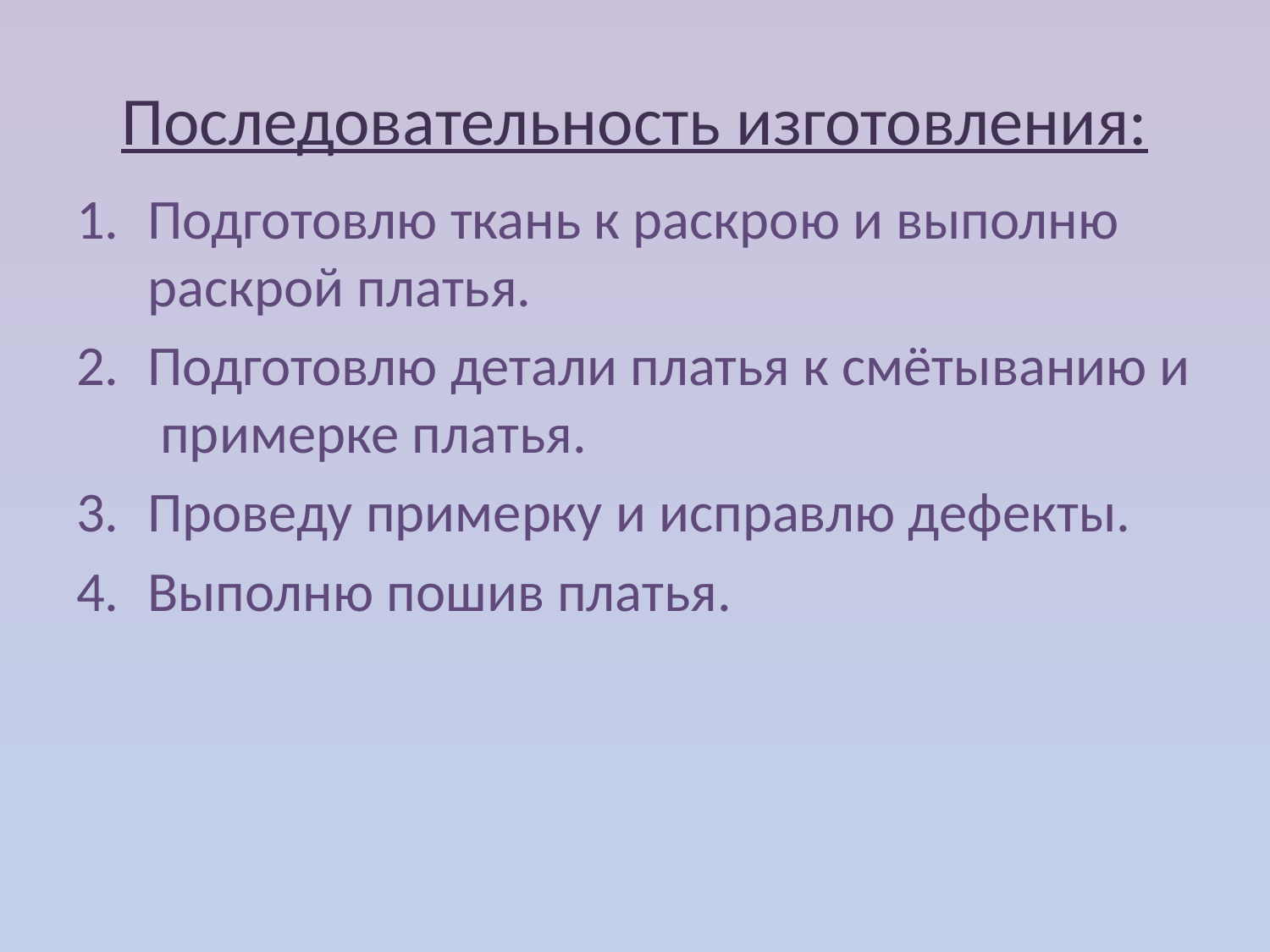

# Последовательность изготовления:
Подготовлю ткань к раскрою и выполню раскрой платья.
Подготовлю детали платья к смётыванию и  примерке платья.
Проведу примерку и исправлю дефекты.
Выполню пошив платья.